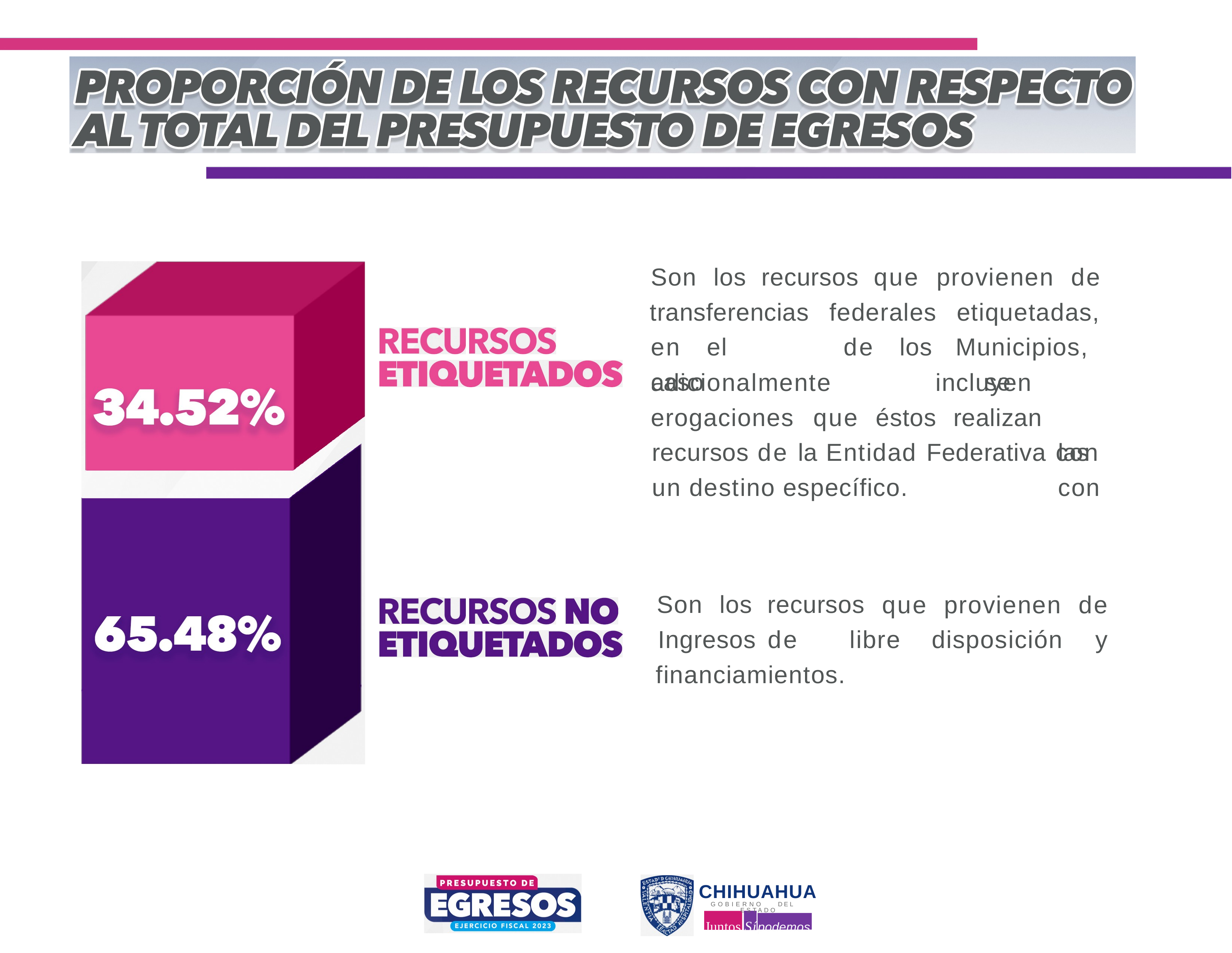

Son	los	recursos
que	provienen	de

transferencias en	el	caso
etiquetadas, de	los	Municipios,

se
federales

incluyen		las con
adicionalmente
erogaciones	que	éstos	realizan
recursos de la Entidad Federativa con un destino específico.
Son	los	recursos
que	provienen	de

y

Ingresos	de financiamientos.
libre	disposición

CHIHUAHUA
GOBIERNO    DEL    ESTADO
Juntos Sípodemos